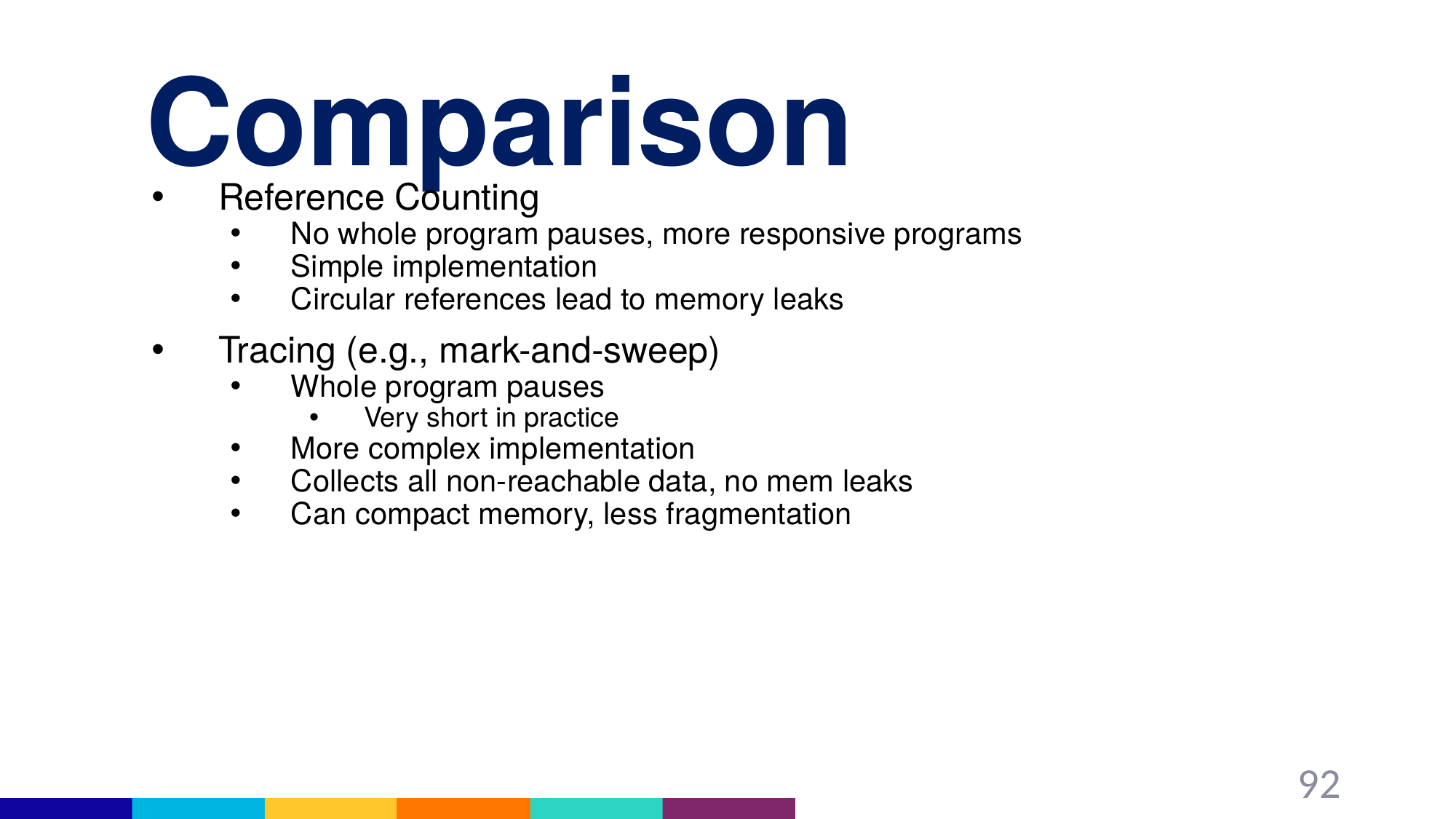

# Comparison
Reference Counting
No whole program pauses, more responsive programs
Simple implementation
Circular references lead to memory leaks
Tracing (e.g., mark-and-sweep)
Whole program pauses
Very short in practice
More complex implementation
Collects all non-reachable data, no mem leaks
Can compact memory, less fragmentation
92